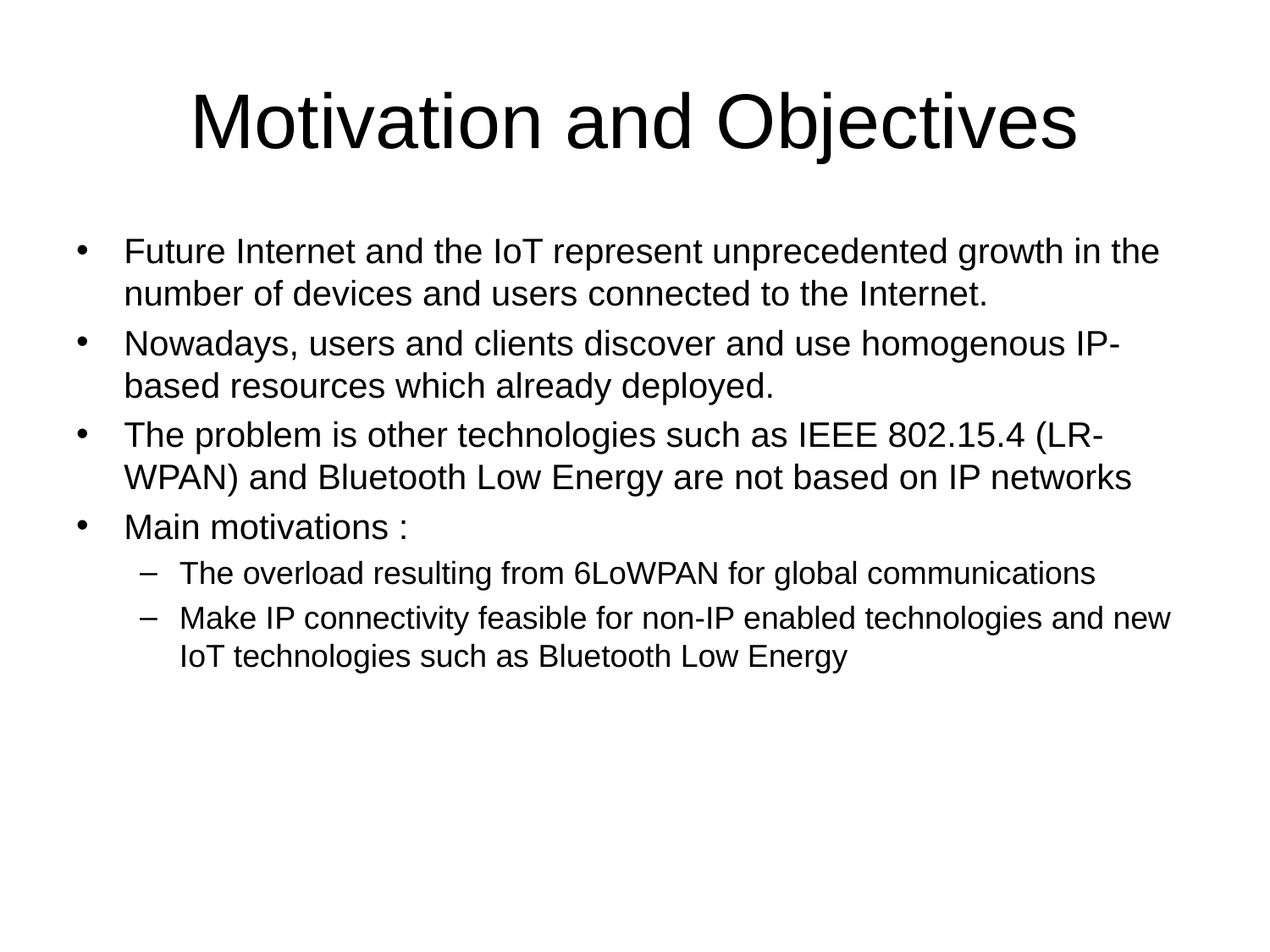

# Motivation and Objectives
Future Internet and the IoT represent unprecedented growth in the number of devices and users connected to the Internet.
Nowadays, users and clients discover and use homogenous IP-based resources which already deployed.
The problem is other technologies such as IEEE 802.15.4 (LR-WPAN) and Bluetooth Low Energy are not based on IP networks
Main motivations :
The overload resulting from 6LoWPAN for global communications
Make IP connectivity feasible for non-IP enabled technologies and new IoT technologies such as Bluetooth Low Energy